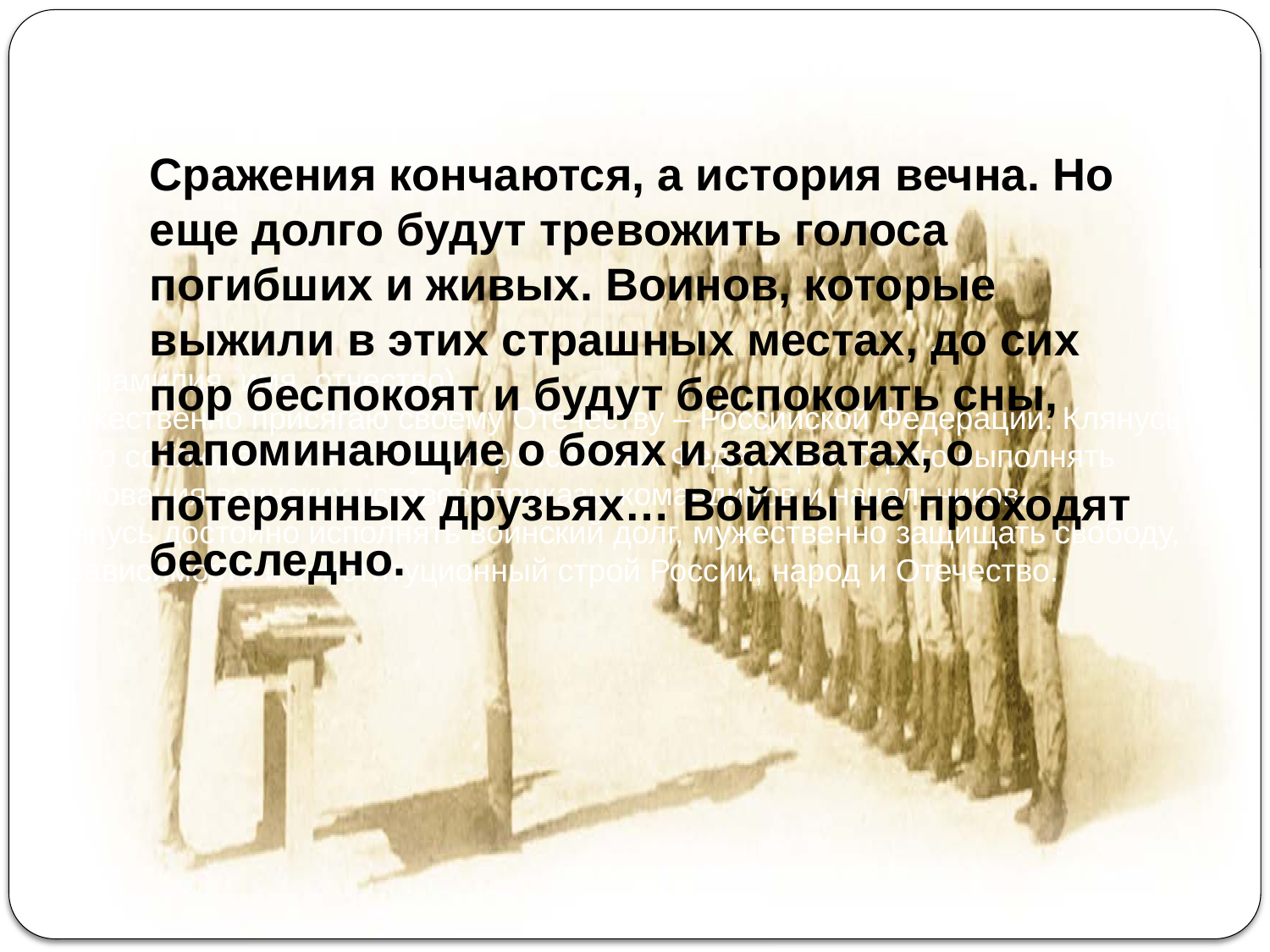

Сражения кончаются, а история вечна. Но еще долго будут тревожить голоса погибших и живых. Воинов, которые выжили в этих страшных местах, до сих пор беспокоят и будут беспокоить сны, напоминающие о боях и захватах, о потерянных друзьях… Войны не проходят бесследно.